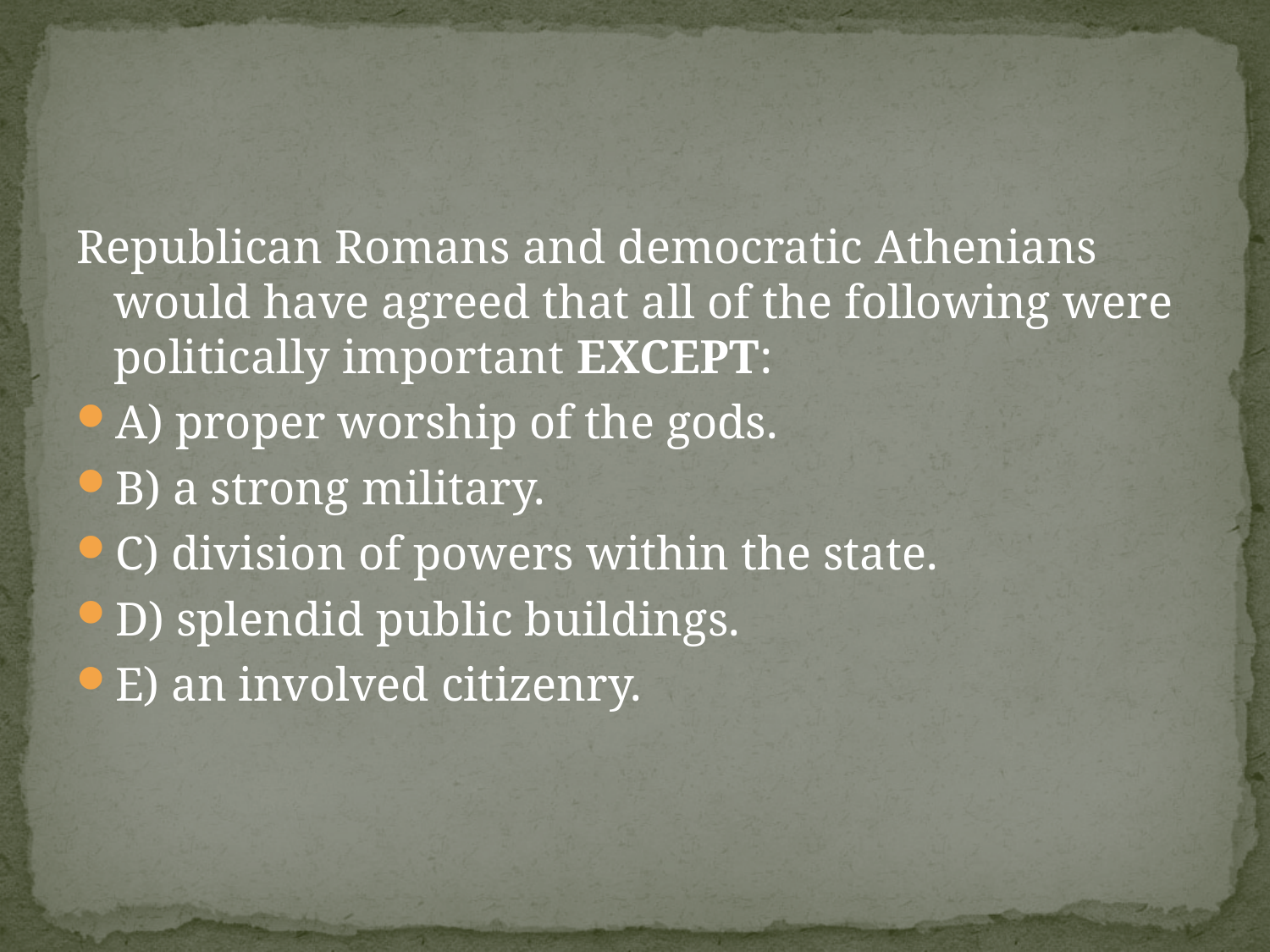

#
Republican Romans and democratic Athenians would have agreed that all of the following were politically important EXCEPT:
A) proper worship of the gods.
B) a strong military.
C) division of powers within the state.
D) splendid public buildings.
E) an involved citizenry.